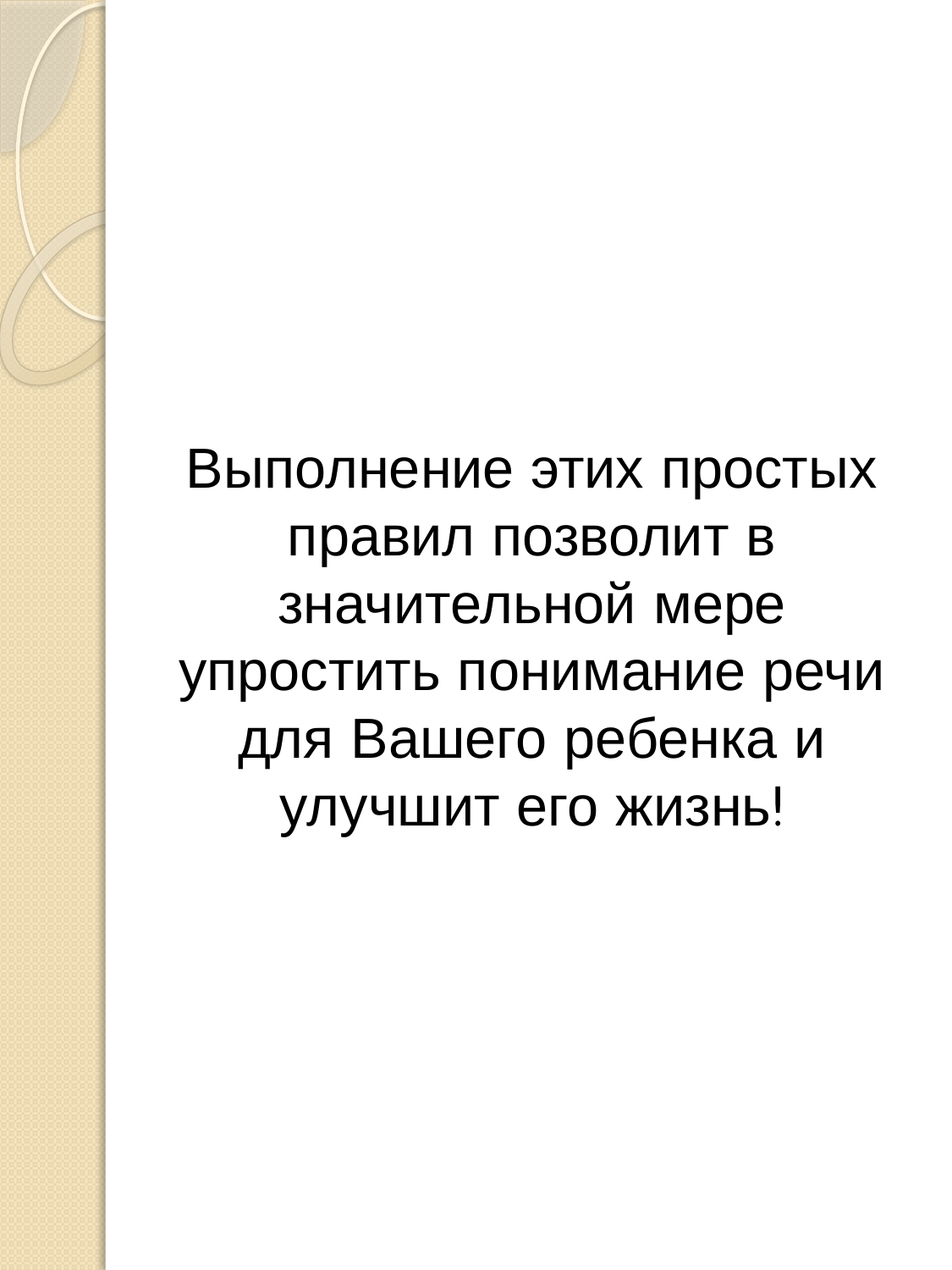

#
Выполнение этих простых правил позволит в значительной мере упростить понимание речи для Вашего ребенка и улучшит его жизнь!